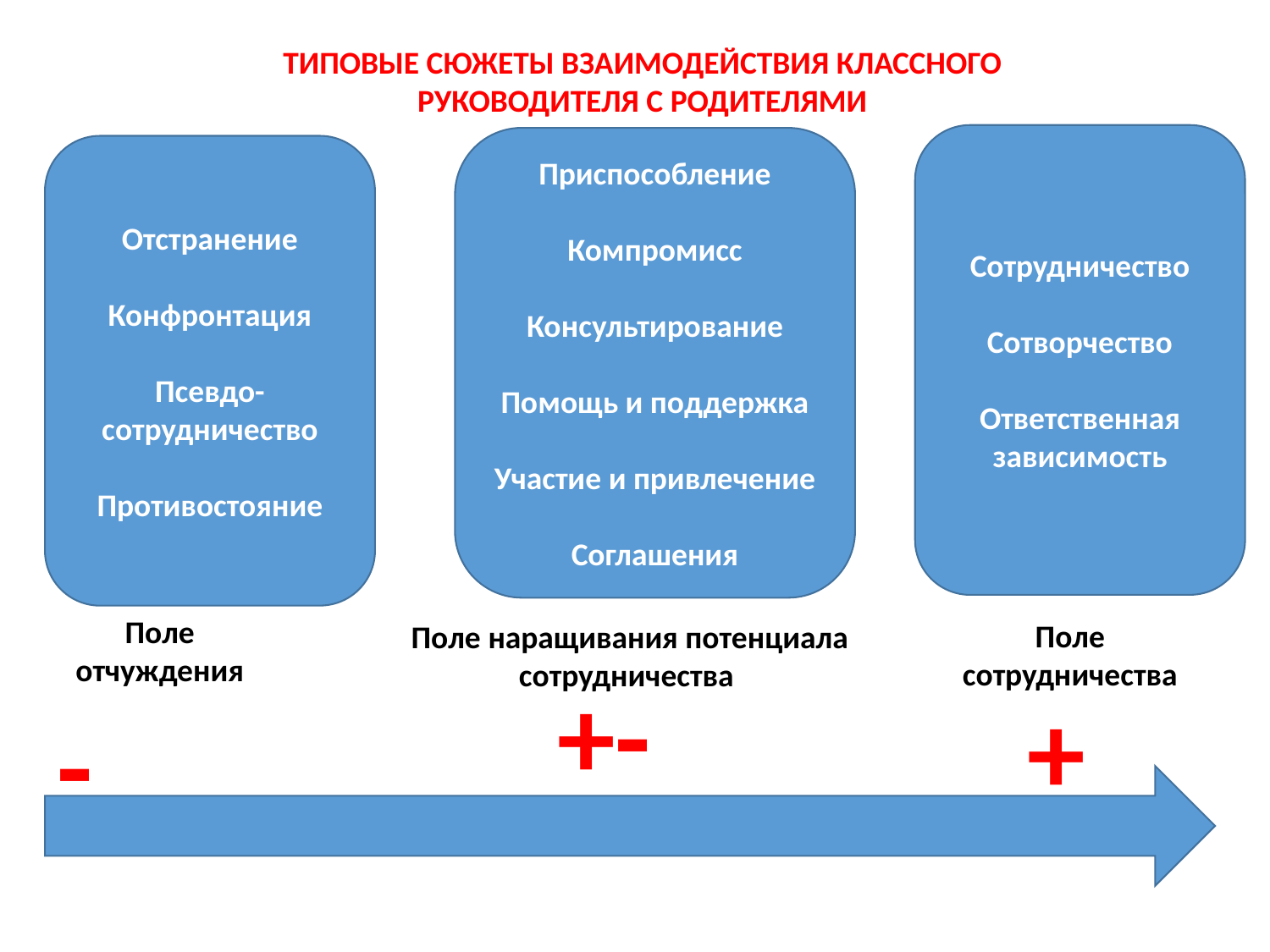

ТИПОВЫЕ СЮЖЕТЫ ВЗАИМОДЕЙСТВИЯ КЛАССНОГО РУКОВОДИТЕЛЯ С РОДИТЕЛЯМИ
Сотрудничество

Сотворчество

Ответственная зависимость
Приспособление

Компромисс

Консультирование

Помощь и поддержка

Участие и привлечение

Соглашения
Отстранение

Конфронтация

Псевдо-сотрудничество

Противостояние
Поле отчуждения
Поле сотрудничества
Поле наращивания потенциала сотрудничества
+-
+
-